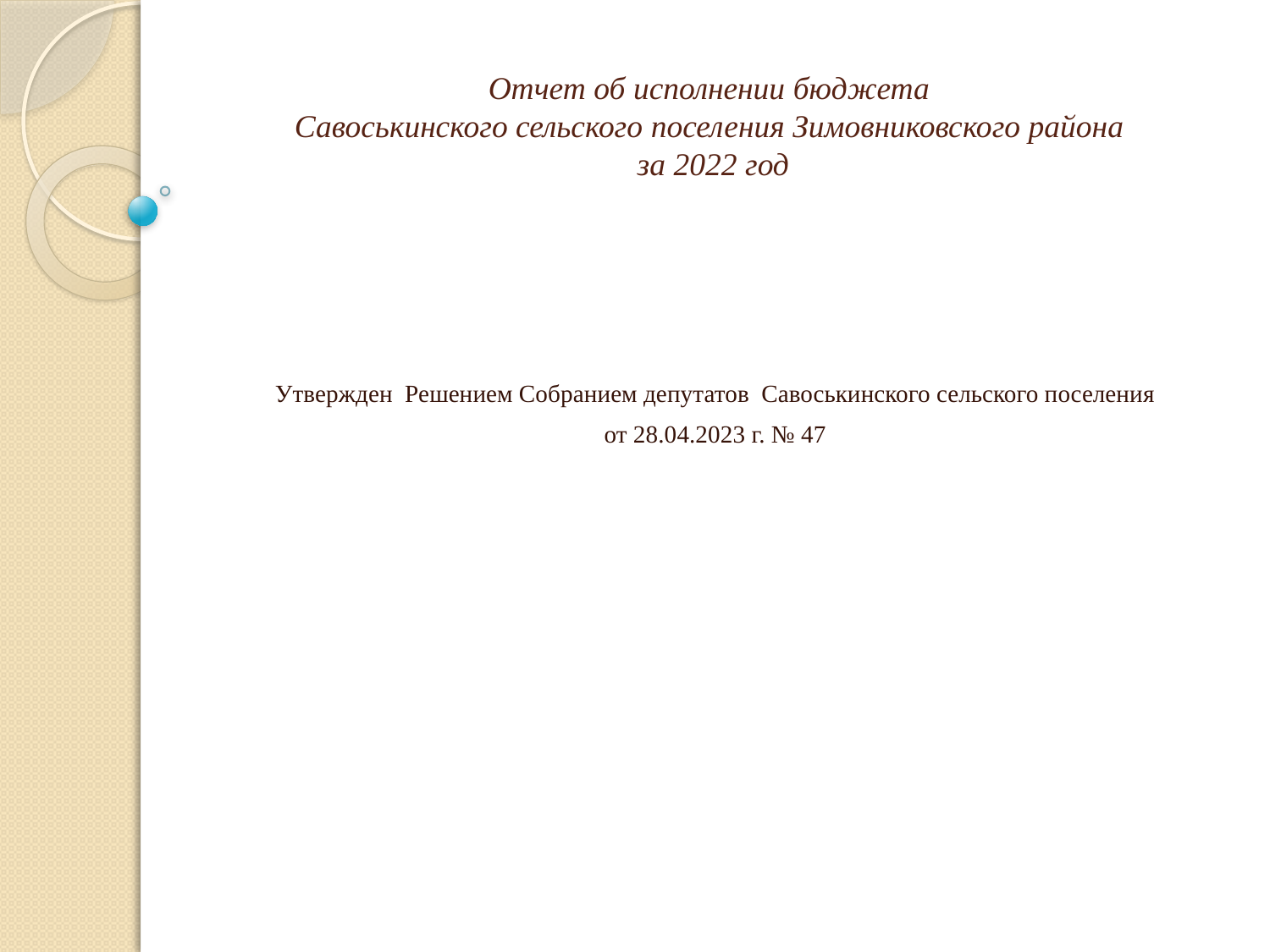

# Отчет об исполнении бюджета Савоськинского сельского поселения Зимовниковского района за 2022 год

Утвержден  Решением Собранием депутатов  Савоськинского сельского поселения
от 28.04.2023 г. № 47